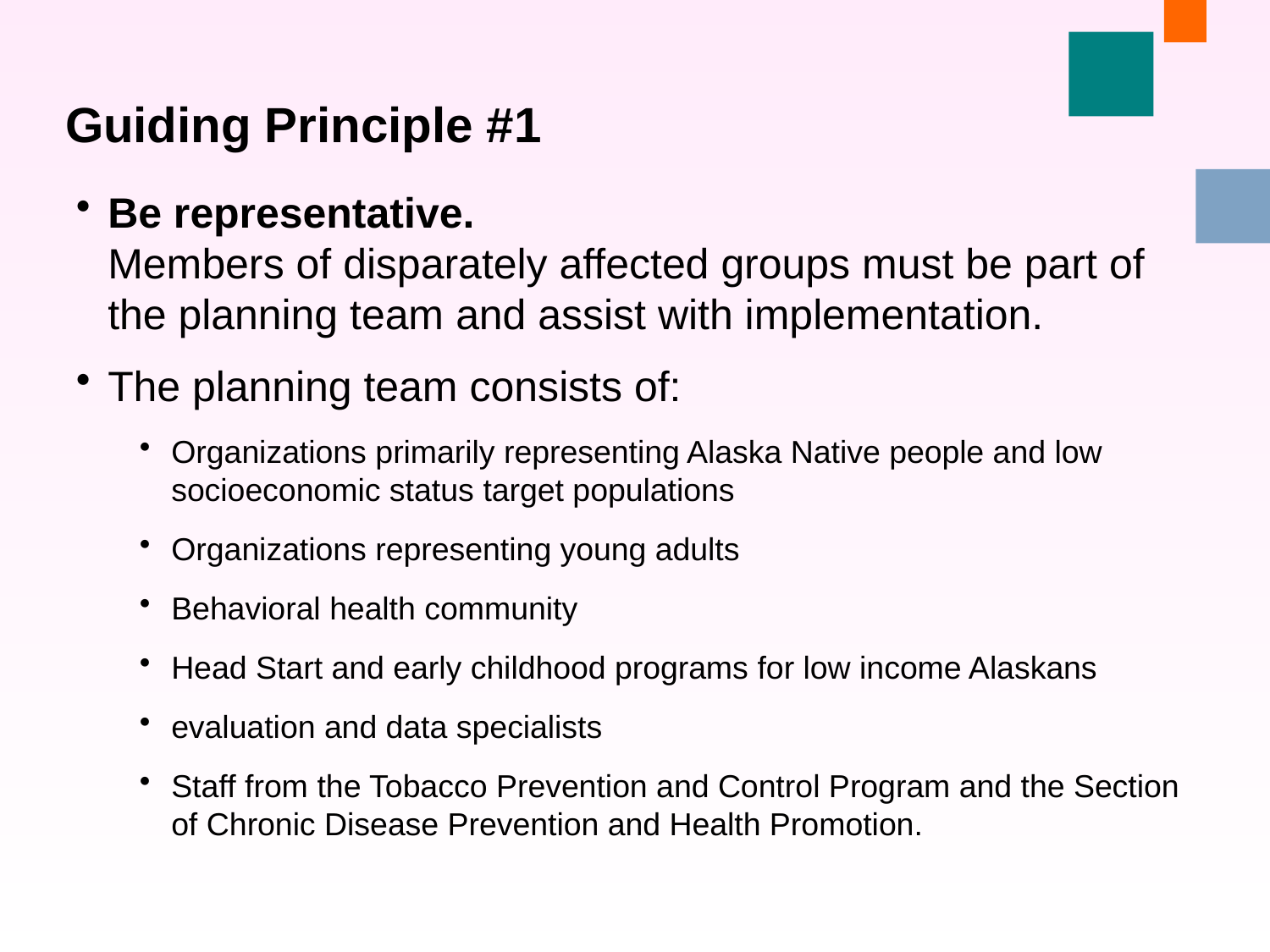

Guiding Principle #1

Be representative.
Members of disparately affected groups must be part of the planning team and assist with implementation.
The planning team consists of:
Organizations primarily representing Alaska Native people and low socioeconomic status target populations
Organizations representing young adults
Behavioral health community
Head Start and early childhood programs for low income Alaskans
evaluation and data specialists
Staff from the Tobacco Prevention and Control Program and the Section of Chronic Disease Prevention and Health Promotion.